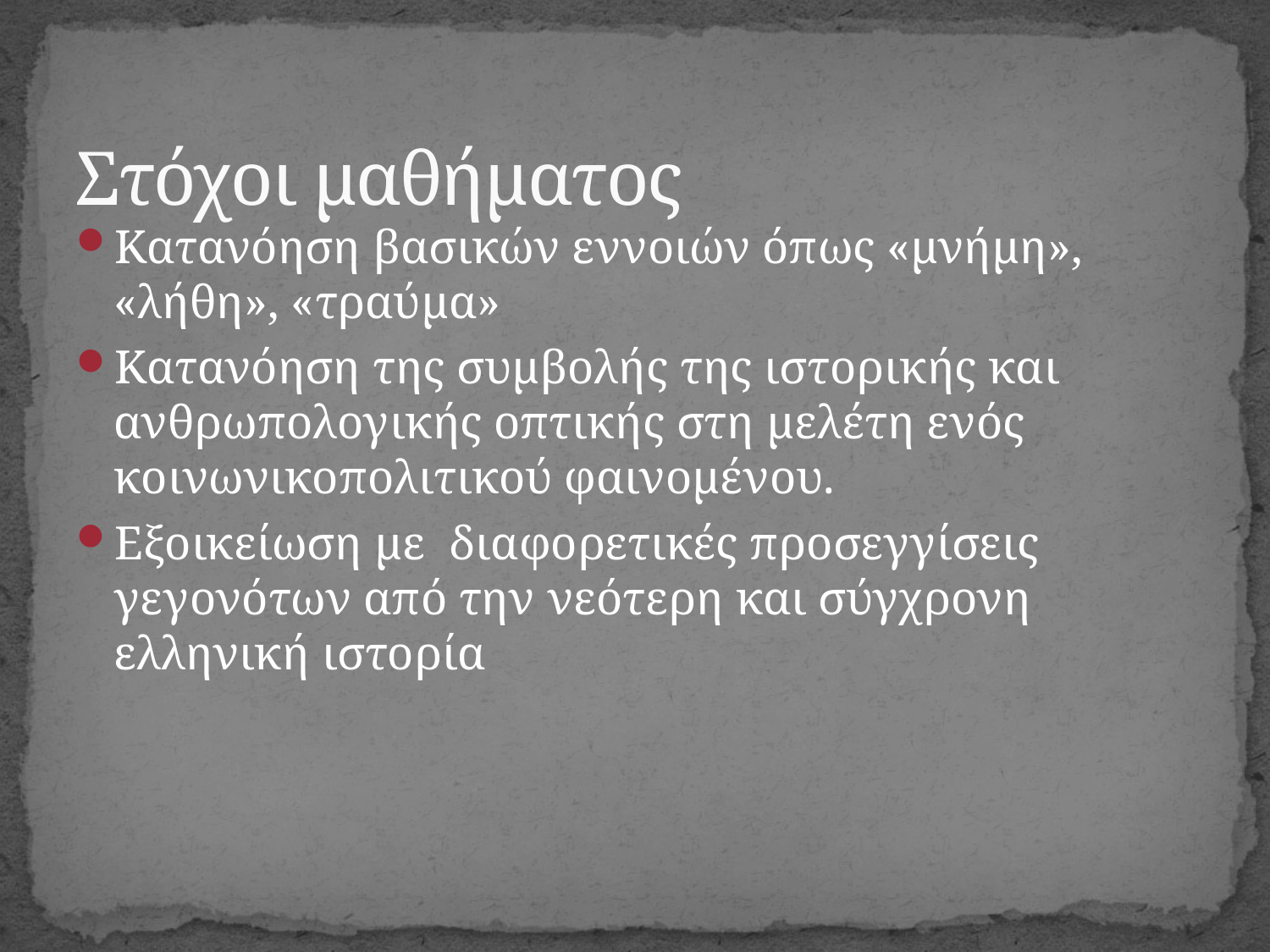

# Στόχοι μαθήματος
Κατανόηση βασικών εννοιών όπως «μνήμη», «λήθη», «τραύμα»
Κατανόηση της συμβολής της ιστορικής και ανθρωπολογικής οπτικής στη μελέτη ενός κοινωνικοπολιτικού φαινομένου.
Εξοικείωση με  διαφορετικές προσεγγίσεις γεγονότων από την νεότερη και σύγχρονη ελληνική ιστορία